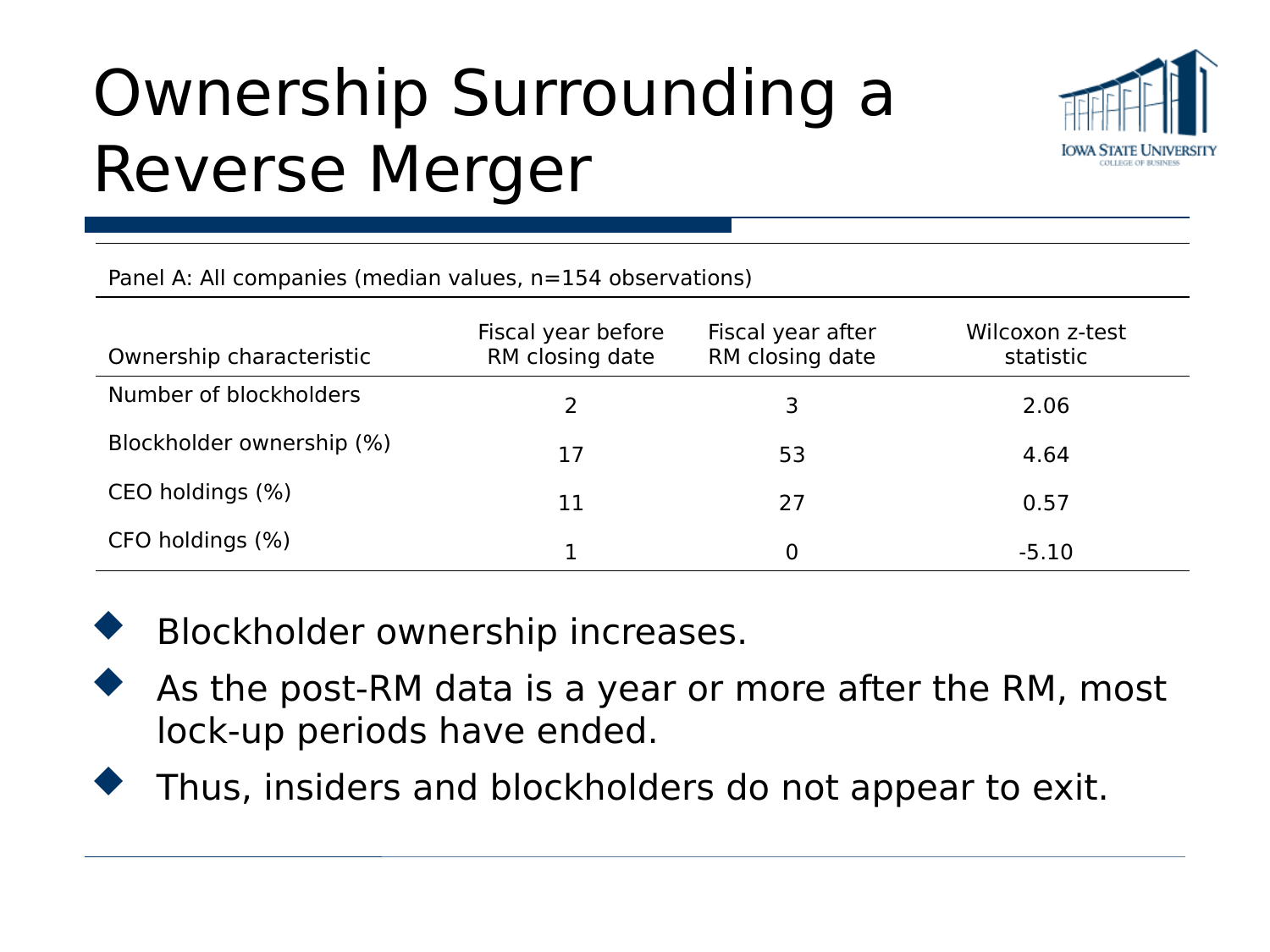

# Ownership Surrounding a Reverse Merger
| Panel A: All companies (median values, n=154 observations) |  |  |  |
| --- | --- | --- | --- |
| Ownership characteristic | Fiscal year before RM closing date | Fiscal year after RM closing date | Wilcoxon z-test statistic |
| Number of blockholders | 2 | 3 | 2.06 |
| Blockholder ownership (%) | 17 | 53 | 4.64 |
| CEO holdings (%) | 11 | 27 | 0.57 |
| CFO holdings (%) | 1 | 0 | -5.10 |
Blockholder ownership increases.
As the post-RM data is a year or more after the RM, most lock-up periods have ended.
Thus, insiders and blockholders do not appear to exit.